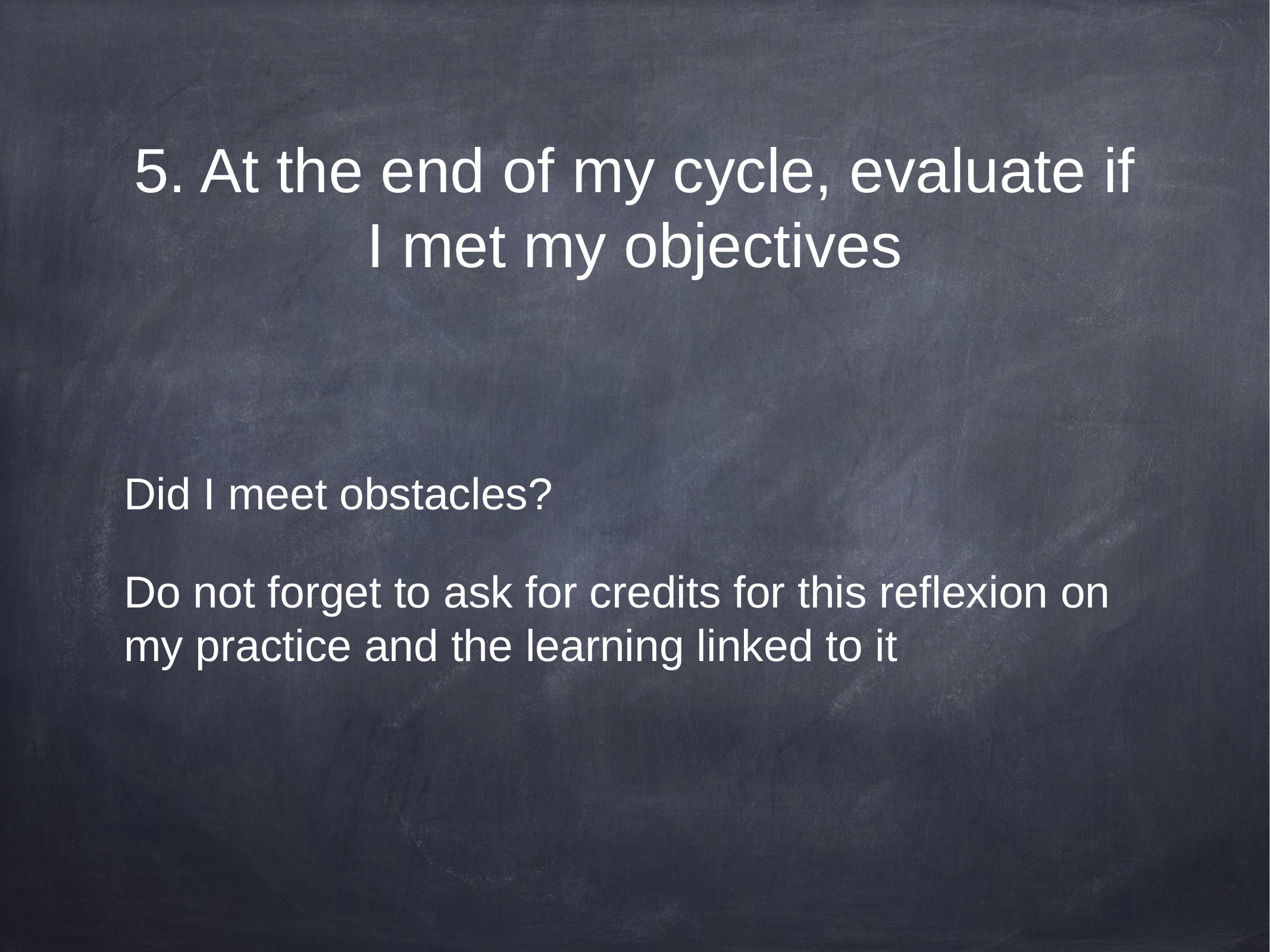

# 5. At the end of my cycle, evaluate if I met my objectives
Did I meet obstacles?
Do not forget to ask for credits for this reflexion on my practice and the learning linked to it